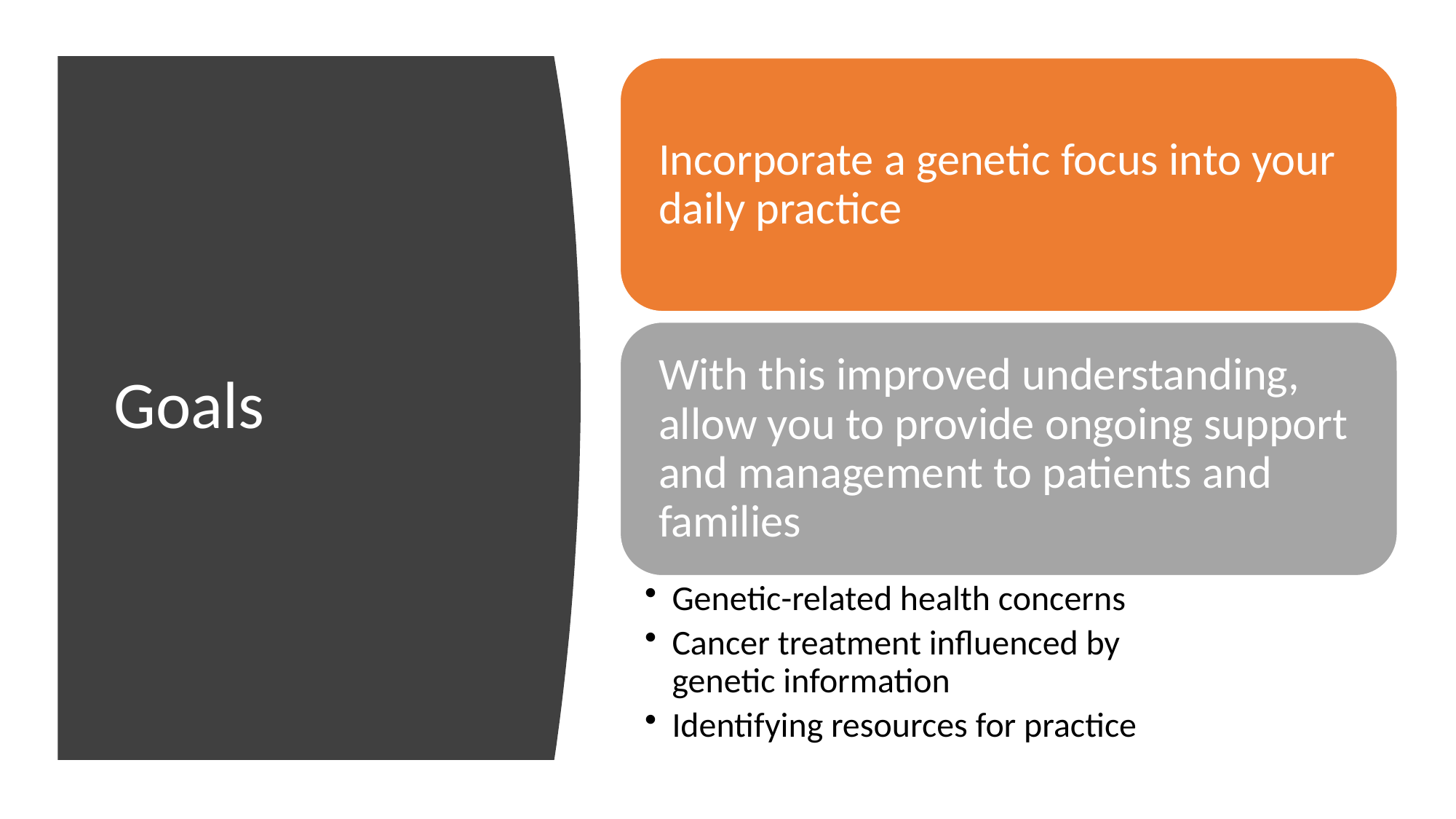

Incorporate a genetic focus into your daily practice
With this improved understanding, allow you to provide ongoing support and management to patients and families
Genetic-related health concerns
Cancer treatment influenced by
genetic information
Identifying resources for practice

# Goals